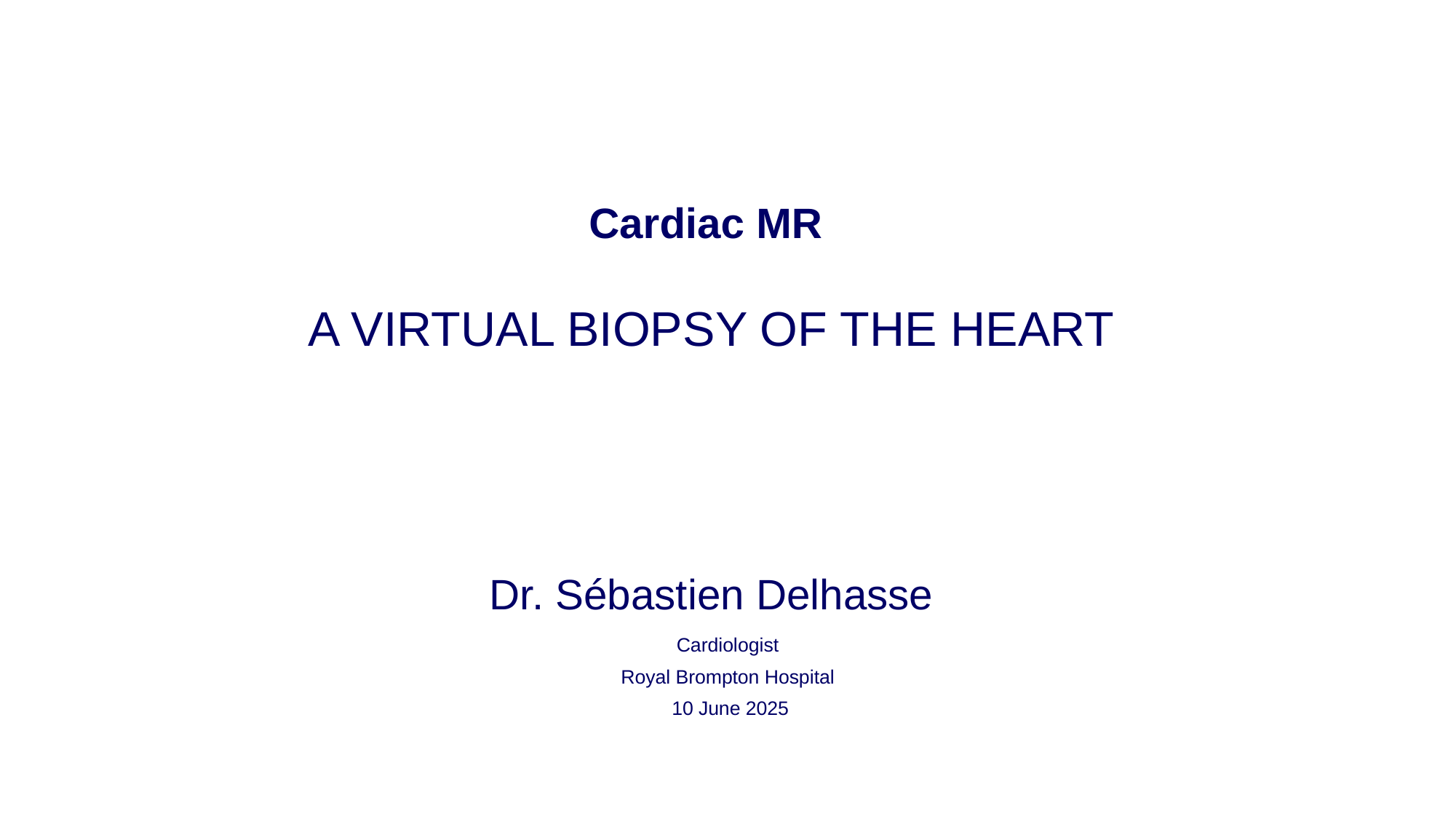

Cardiac MR

A virtual biopsy of the heart
# Dr. Sébastien Delhasse
Cardiologist
Royal Brompton Hospital
 10 June 2025